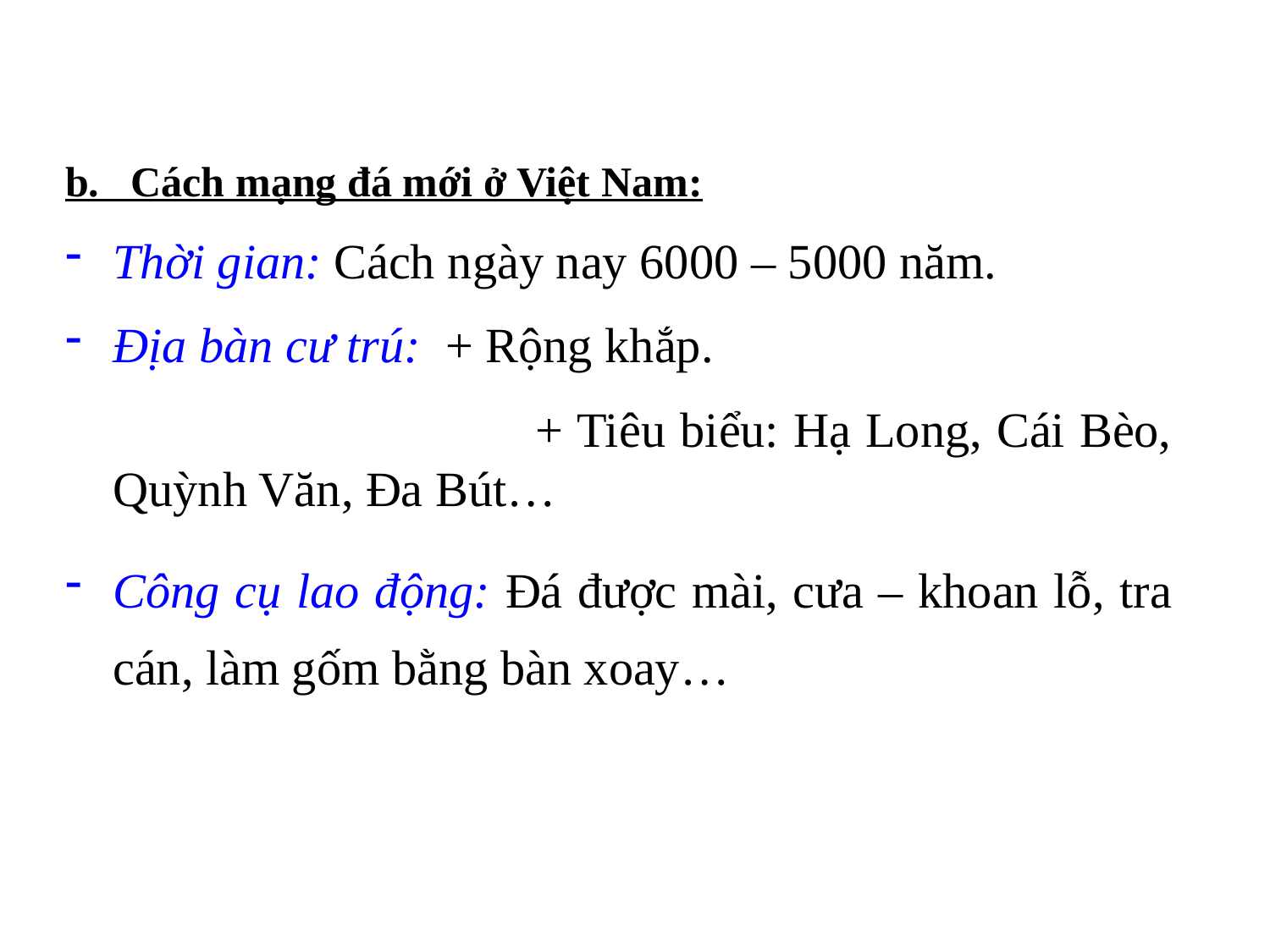

b.   Cách mạng đá mới ở Việt Nam:
Thời gian: Cách ngày nay 6000 – 5000 năm.
Địa bàn cư trú:  + Rộng khắp.
                                + Tiêu biểu: Hạ Long, Cái Bèo, Quỳnh Văn, Đa Bút…
Công cụ lao động: Đá được mài, cưa – khoan lỗ, tra cán, làm gốm bằng bàn xoay…